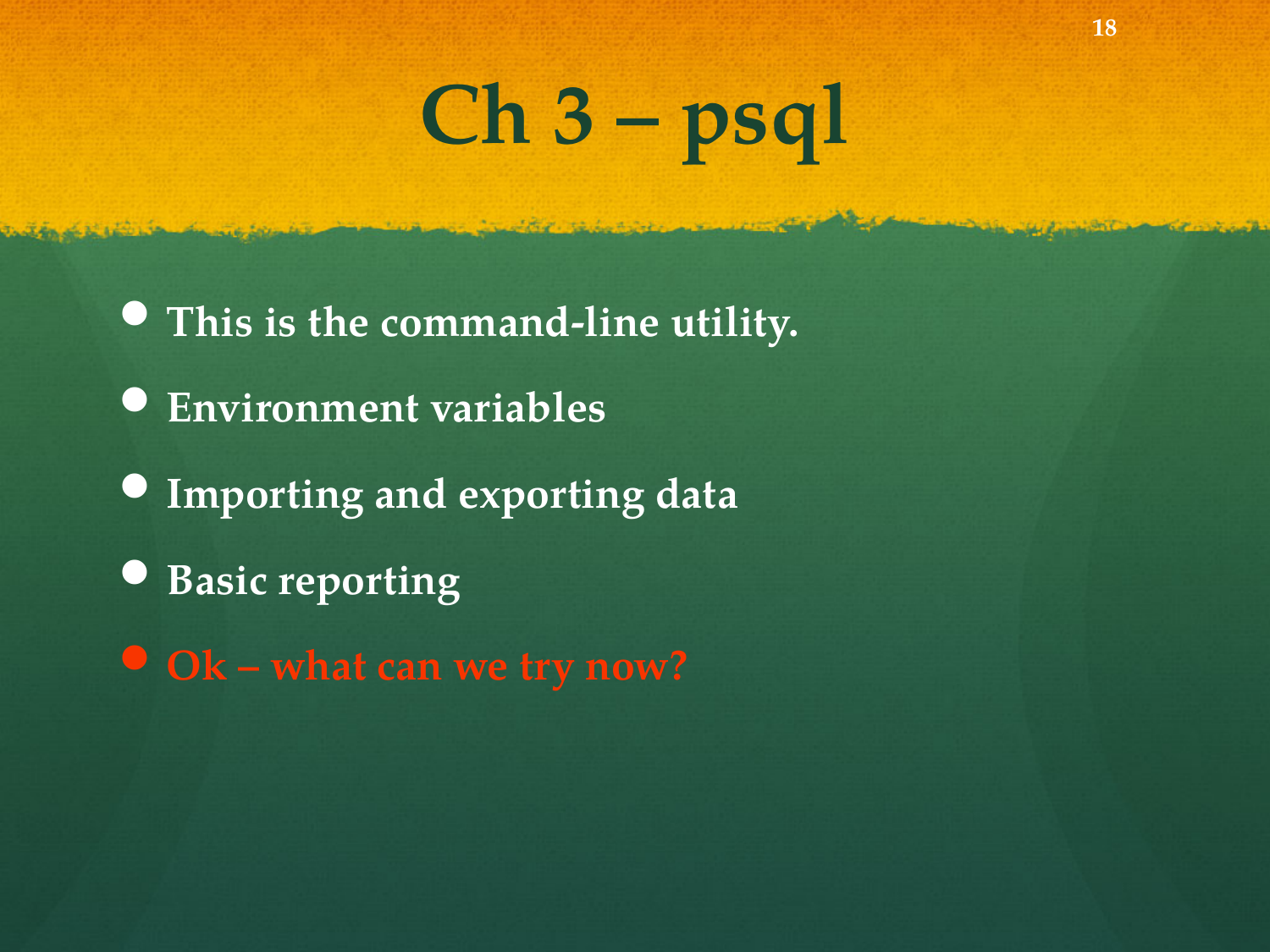

# Ch 3 – psql
This is the command-line utility.
Environment variables
Importing and exporting data
Basic reporting
Ok – what can we try now?